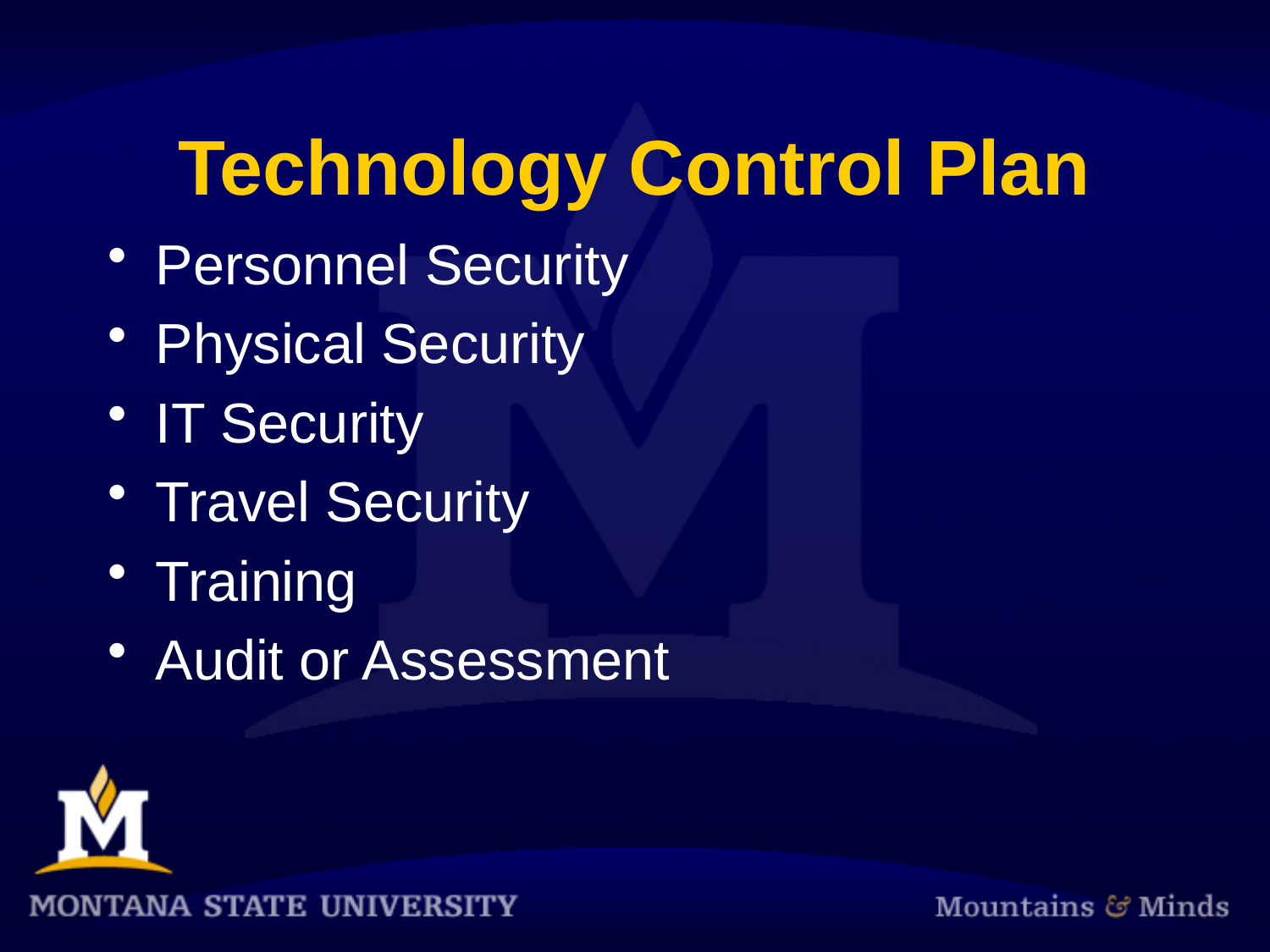

# Technology Control Plan
Personnel Security
Physical Security
IT Security
Travel Security
Training
Audit or Assessment